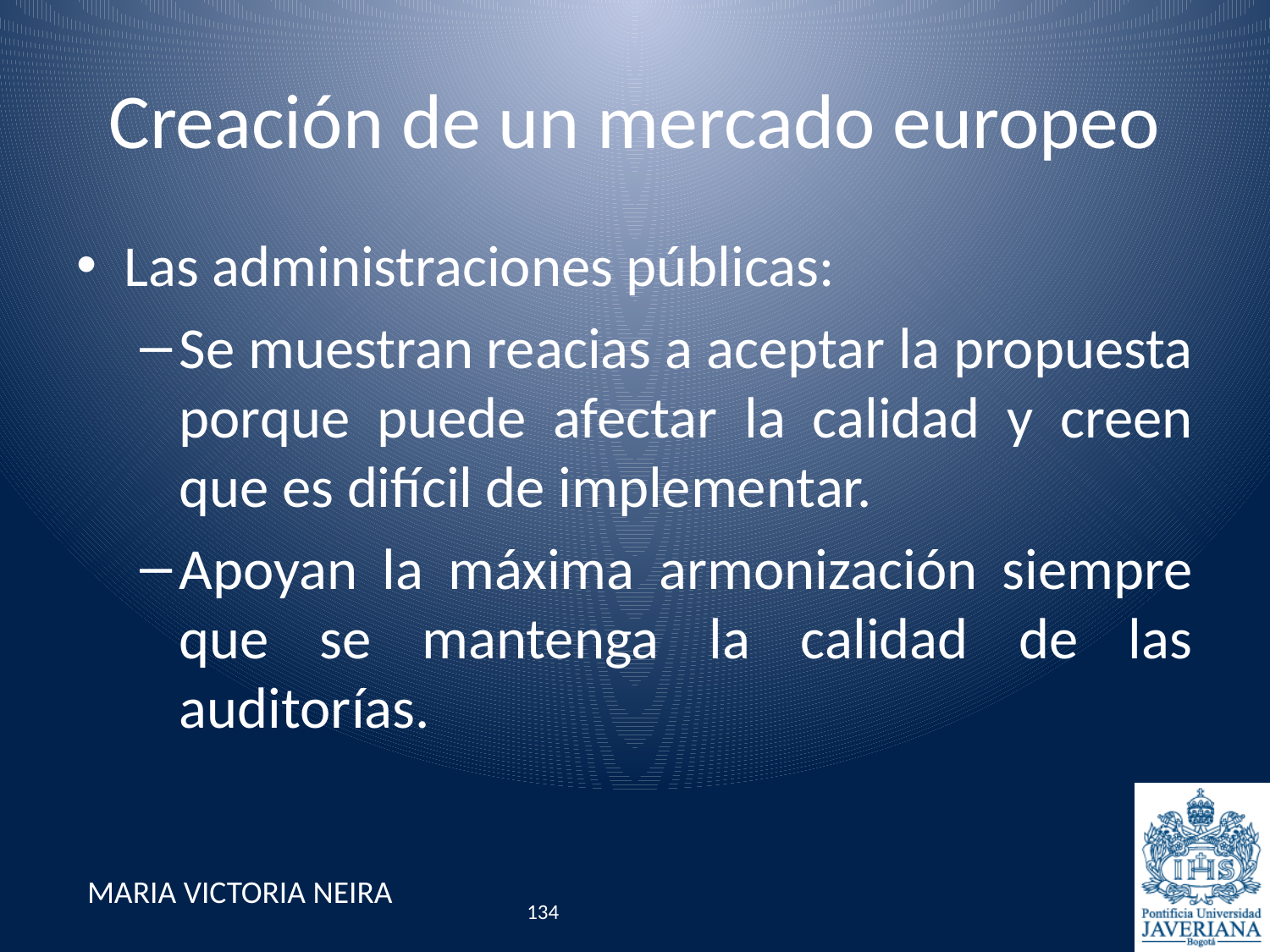

# Creación de un mercado europeo
Las administraciones públicas:
Se muestran reacias a aceptar la propuesta porque puede afectar la calidad y creen que es difícil de implementar.
Apoyan la máxima armonización siempre que se mantenga la calidad de las auditorías.

MARIA VICTORIA NEIRA
134